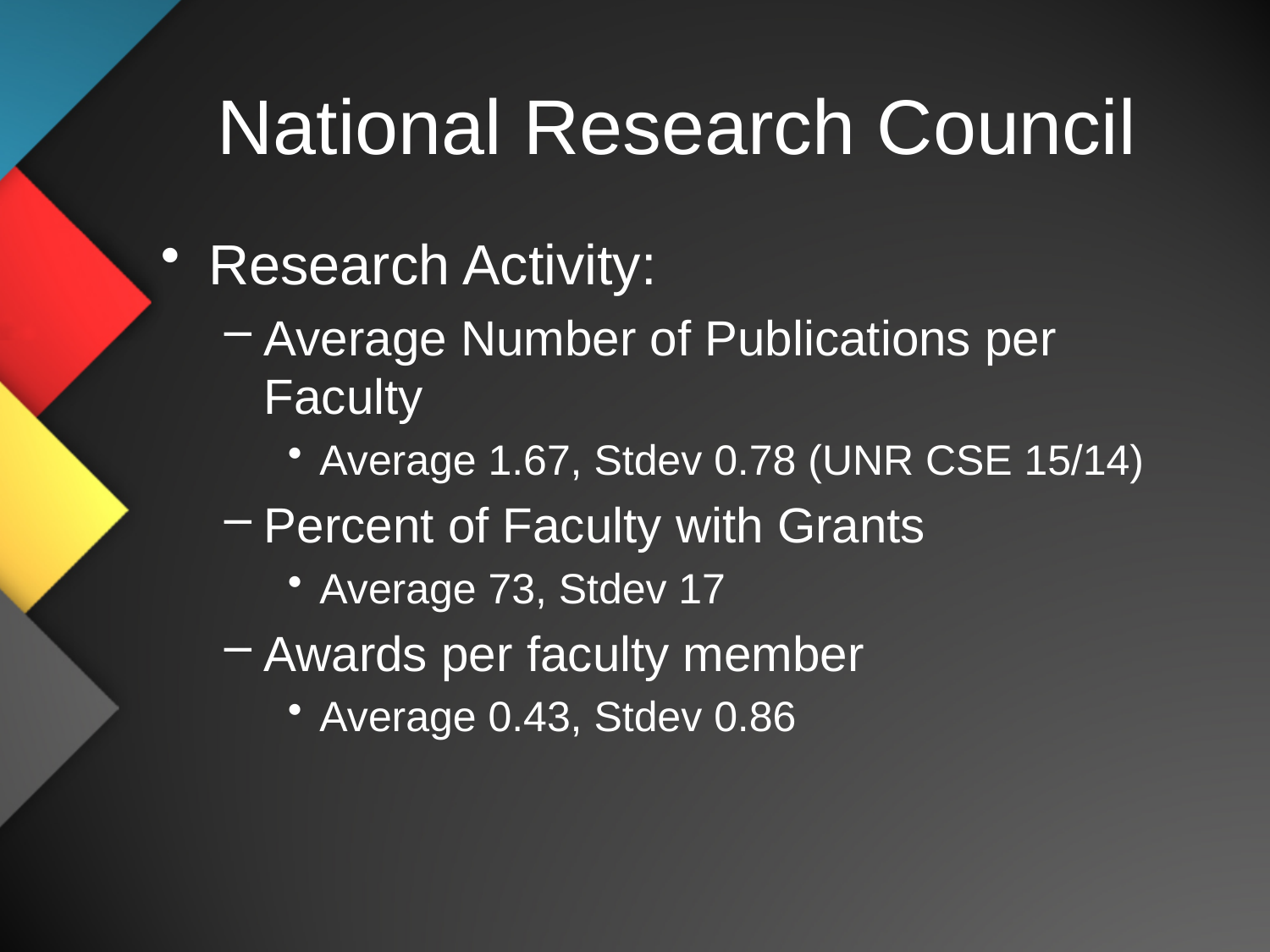

National Research Council
Research Activity:
Average Number of Publications per Faculty
Average 1.67, Stdev 0.78 (UNR CSE 15/14)
Percent of Faculty with Grants
Average 73, Stdev 17
Awards per faculty member
Average 0.43, Stdev 0.86